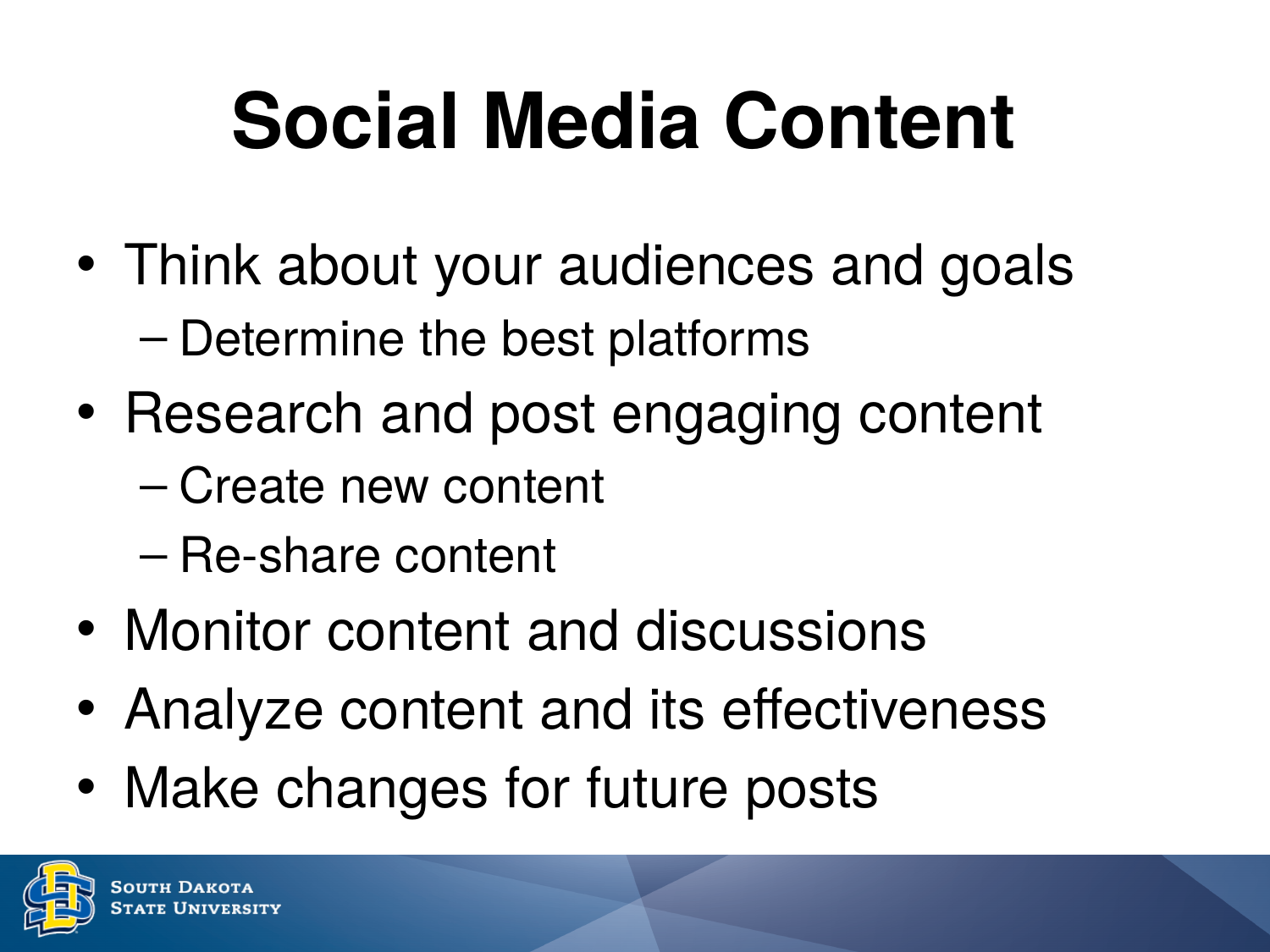

# Social Media Content
Think about your audiences and goals
Determine the best platforms
Research and post engaging content
Create new content
Re-share content
Monitor content and discussions
Analyze content and its effectiveness
Make changes for future posts